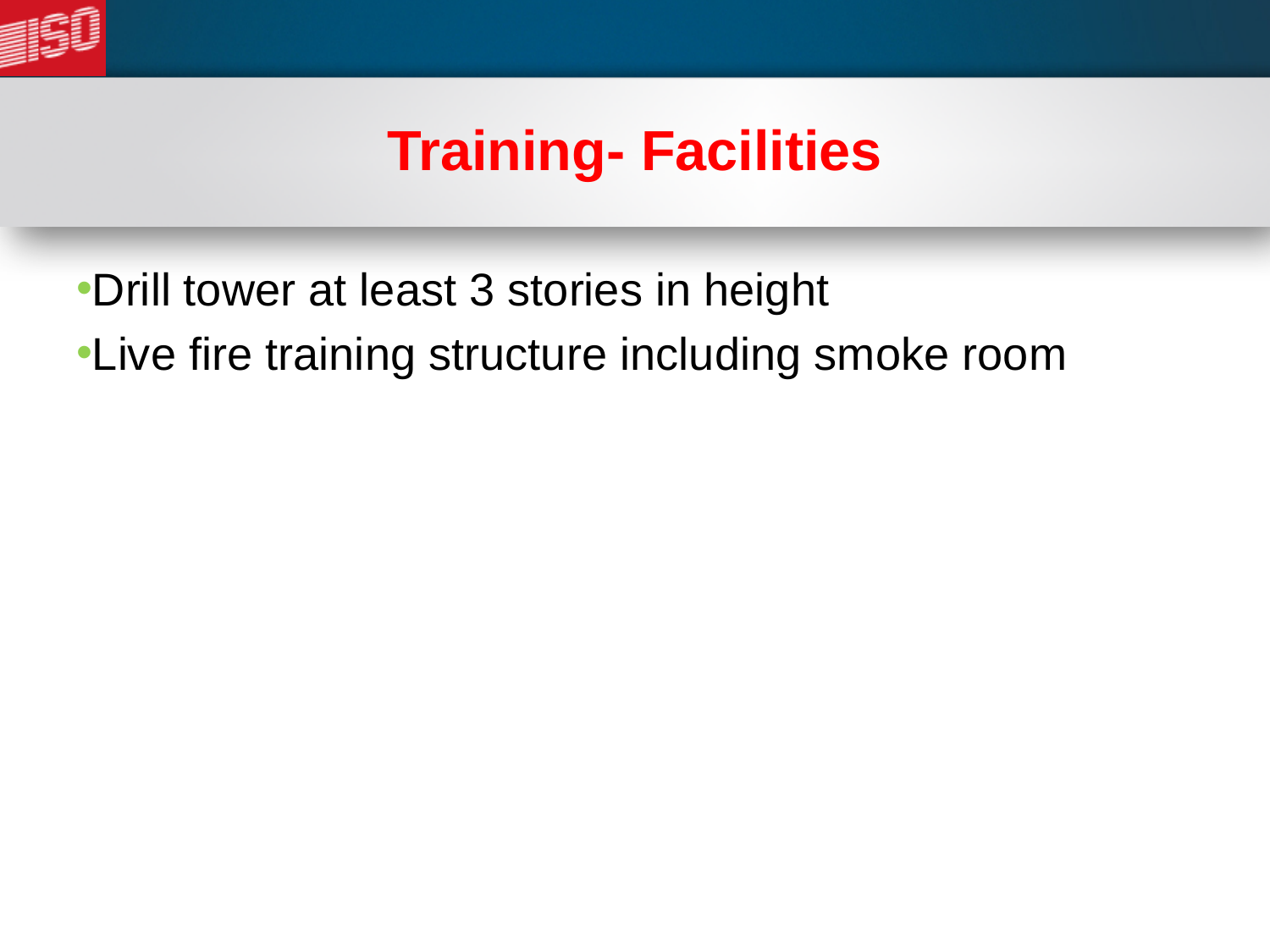

# Training- Facilities
Drill tower at least 3 stories in height
Live fire training structure including smoke room